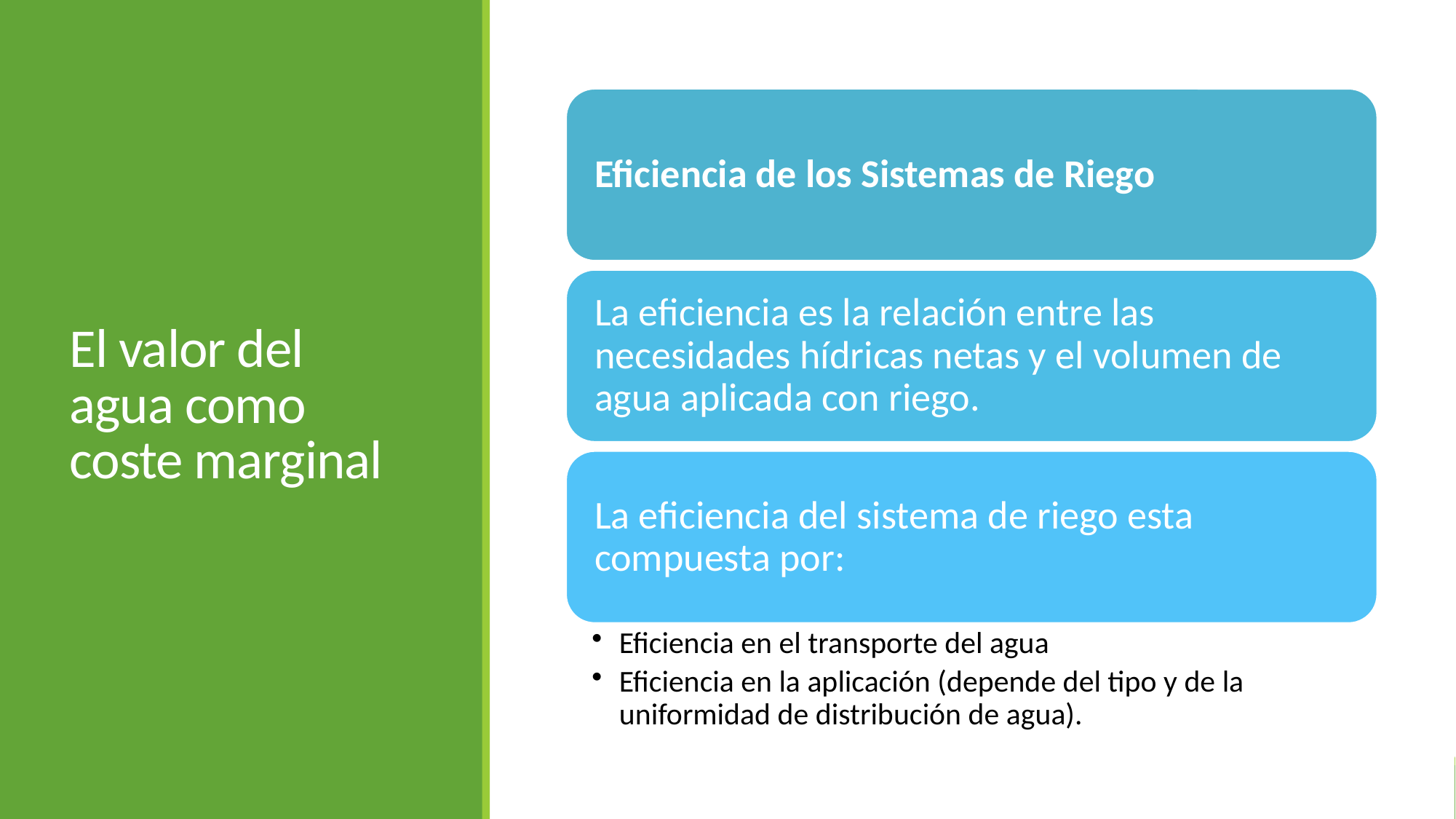

El valor del agua como coste marginal
Eficiencia de los Sistemas de Riego
La eficiencia es la relación entre las necesidades hídricas netas y el volumen de agua aplicada con riego.
La eficiencia del sistema de riego esta compuesta por:
Eficiencia en el transporte del agua
Eficiencia en la aplicación (depende del tipo y de la uniformidad de distribución de agua).